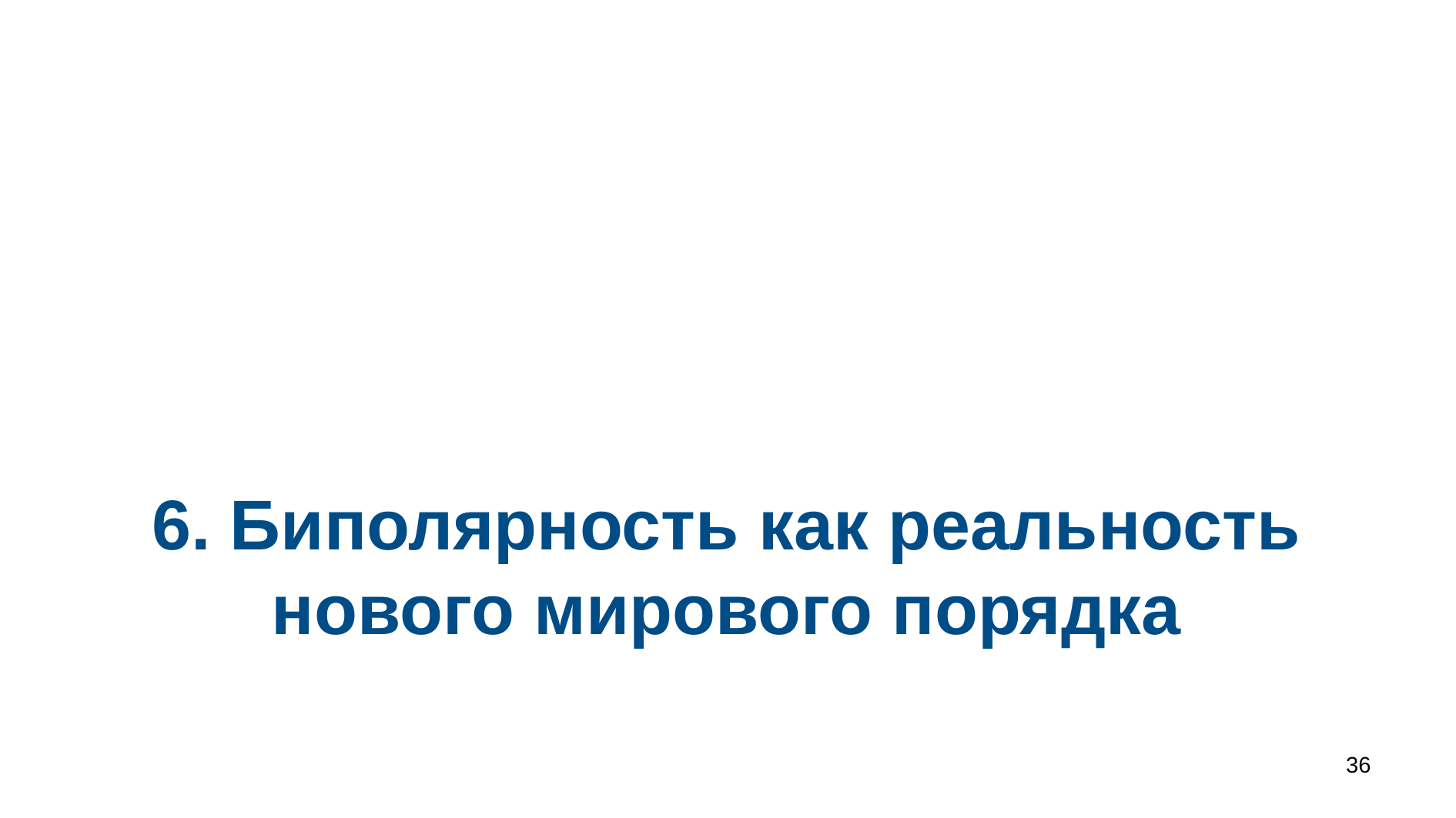

# 6. Биполярность как реальность нового мирового порядка

36